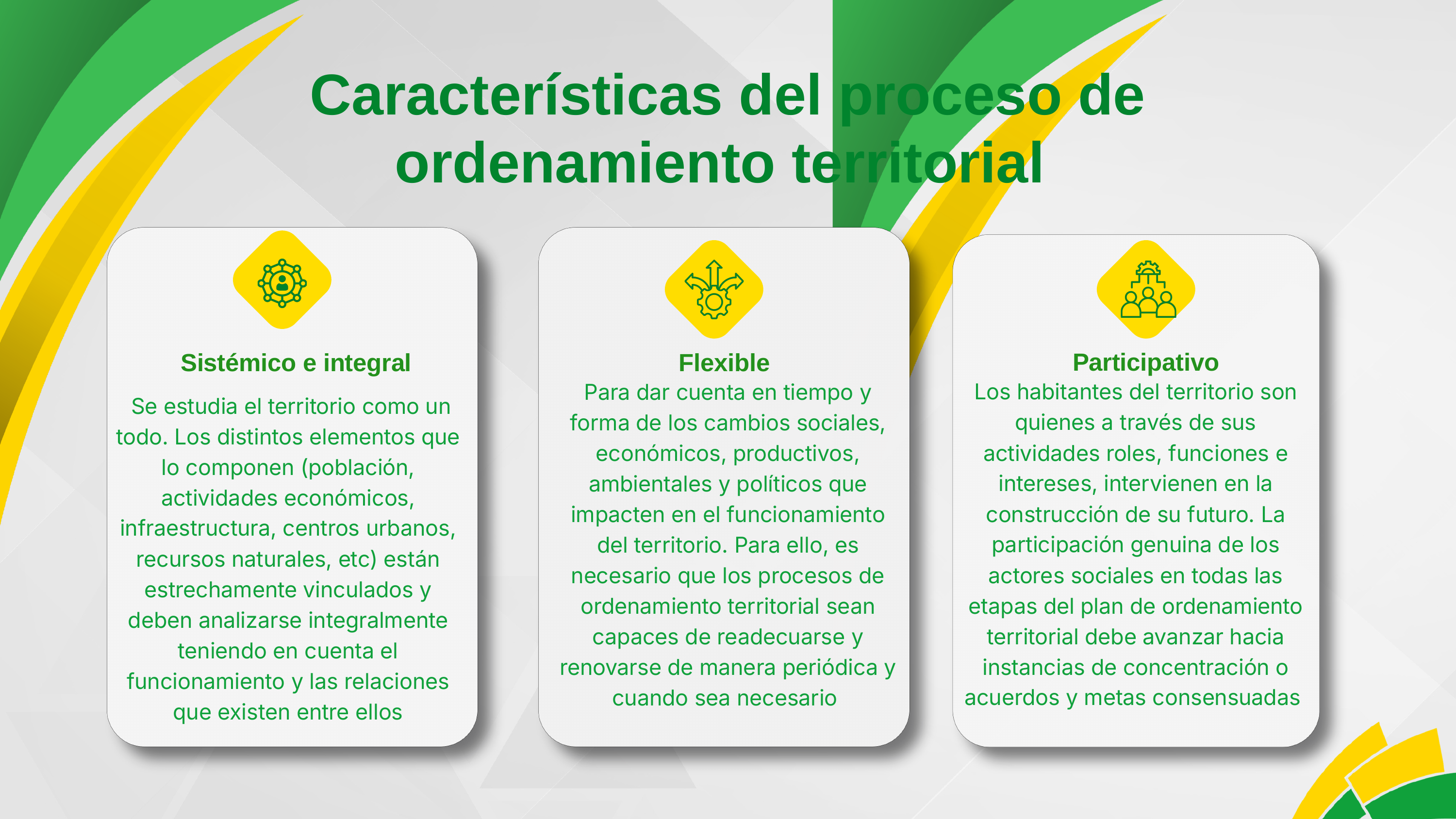

Características del proceso de ordenamiento territorial

Participativo
Sistémico e integral

Flexible
Los habitantes del territorio son quienes a través de sus actividades roles, funciones e intereses, intervienen en la construcción de su futuro. La participación genuina de los actores sociales en todas las etapas del plan de ordenamiento territorial debe avanzar hacia instancias de concentración o acuerdos y metas consensuadas

Para dar cuenta en tiempo y forma de los cambios sociales, económicos, productivos, ambientales y políticos que impacten en el funcionamiento del territorio. Para ello, es necesario que los procesos de ordenamiento territorial sean capaces de readecuarse y renovarse de manera periódica y cuando sea necesario

 Se estudia el territorio como un todo. Los distintos elementos que lo componen (población, actividades económicos, infraestructura, centros urbanos, recursos naturales, etc) están estrechamente vinculados y deben analizarse integralmente teniendo en cuenta el funcionamiento y las relaciones que existen entre ellos